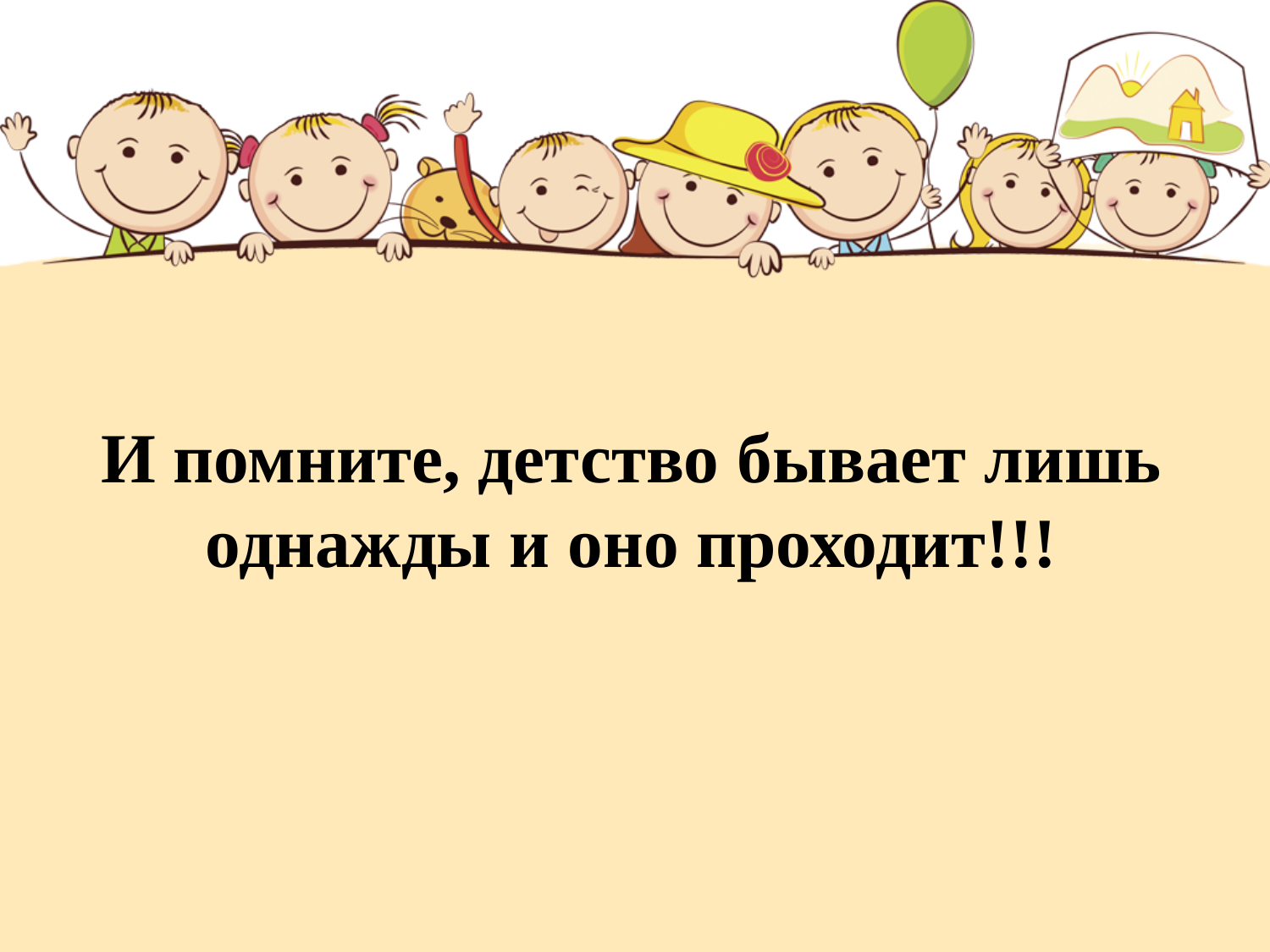

И помните, детство бывает лишь однажды и оно проходит!!!